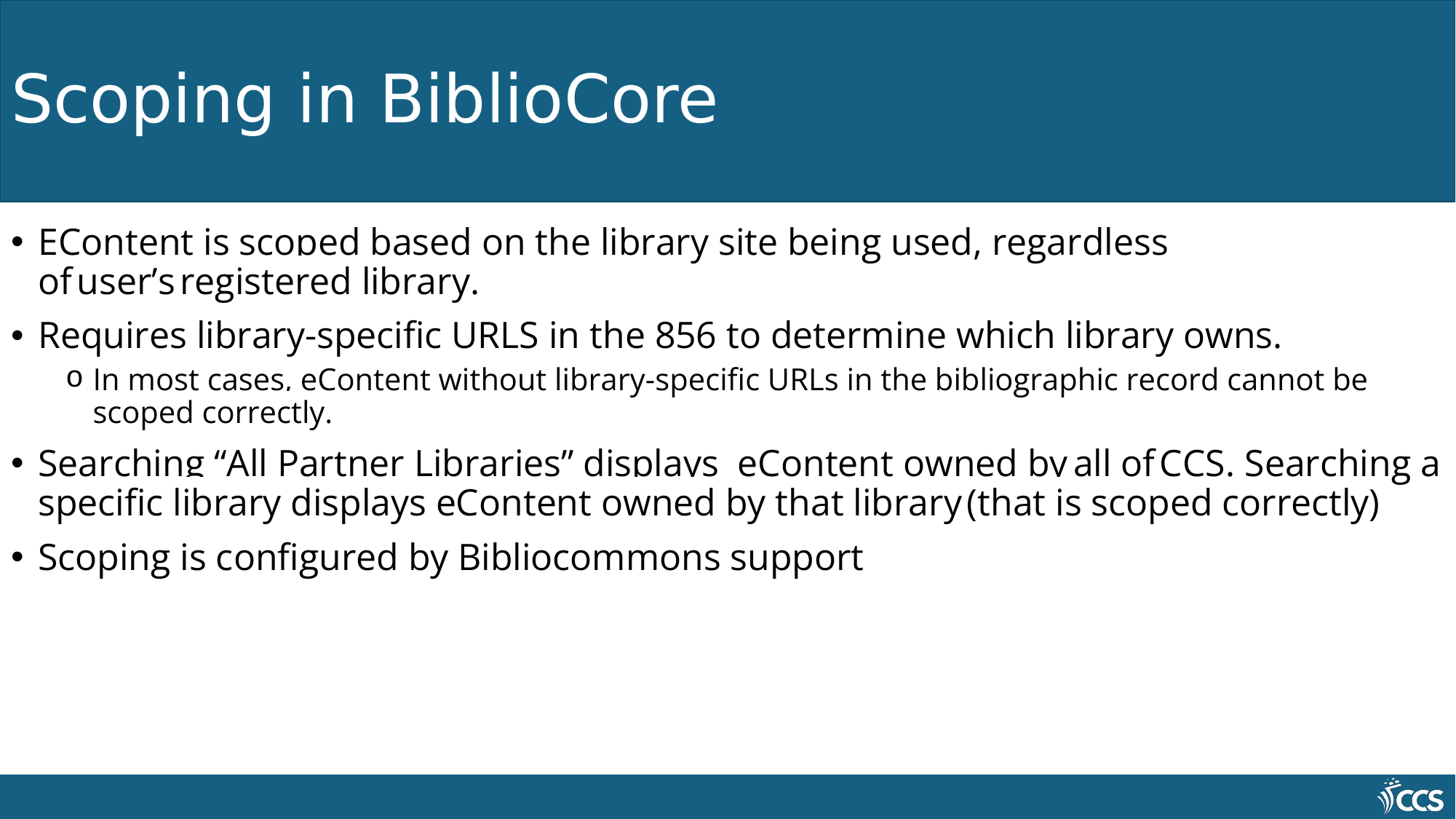

# Scoping in BiblioCore
EContent is scoped based on the library site being used, regardless of user’s registered library.
Requires library-specific URLS in the 856 to determine which library owns.
In most cases, eContent without library-specific URLs in the bibliographic record cannot be scoped correctly.
Searching “All Partner Libraries” displays  eContent owned by all of CCS. Searching a specific library displays eContent owned by that library (that is scoped correctly)
Scoping is configured by Bibliocommons support